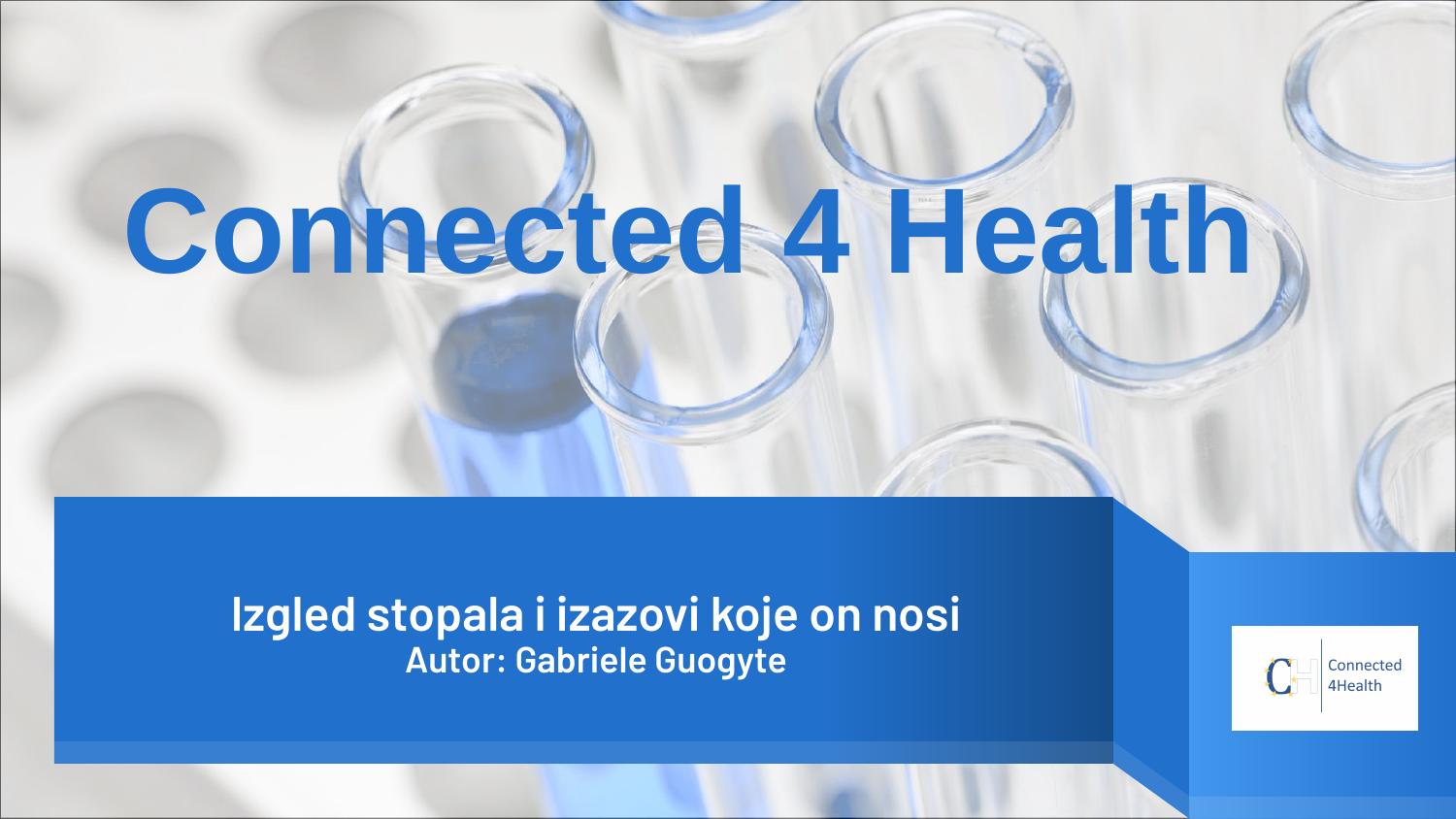

Connected 4 Health
# Izgled stopala i izazovi koje on nosi Autor: Gabriele Guogyte